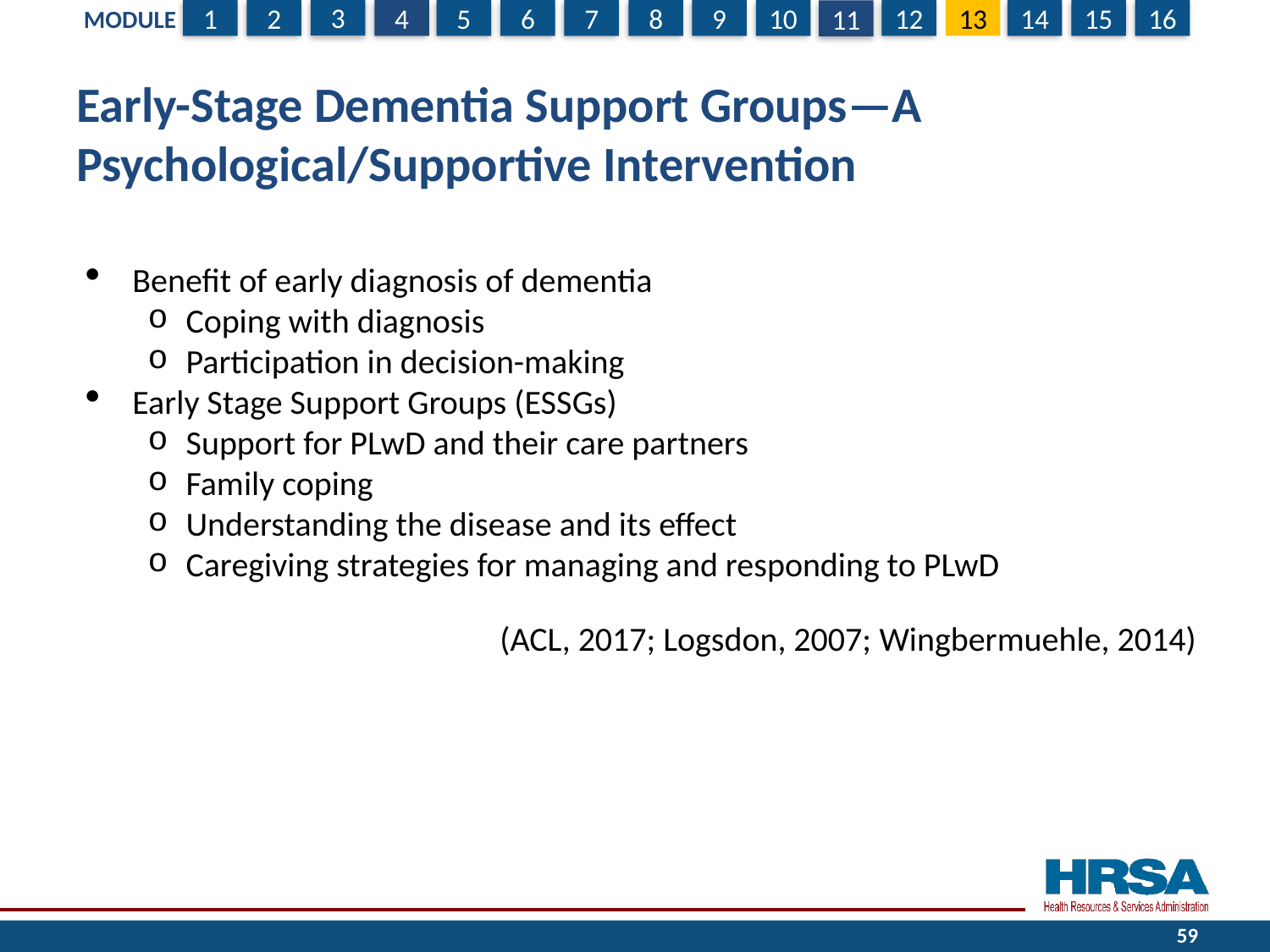

# Early-Stage Dementia Support Groups—A Psychological/Supportive Intervention
Benefit of early diagnosis of dementia
Coping with diagnosis
Participation in decision-making
Early Stage Support Groups (ESSGs)
Support for PLwD and their care partners
Family coping
Understanding the disease and its effect
Caregiving strategies for managing and responding to PLwD
(ACL, 2017; Logsdon, 2007; Wingbermuehle, 2014)